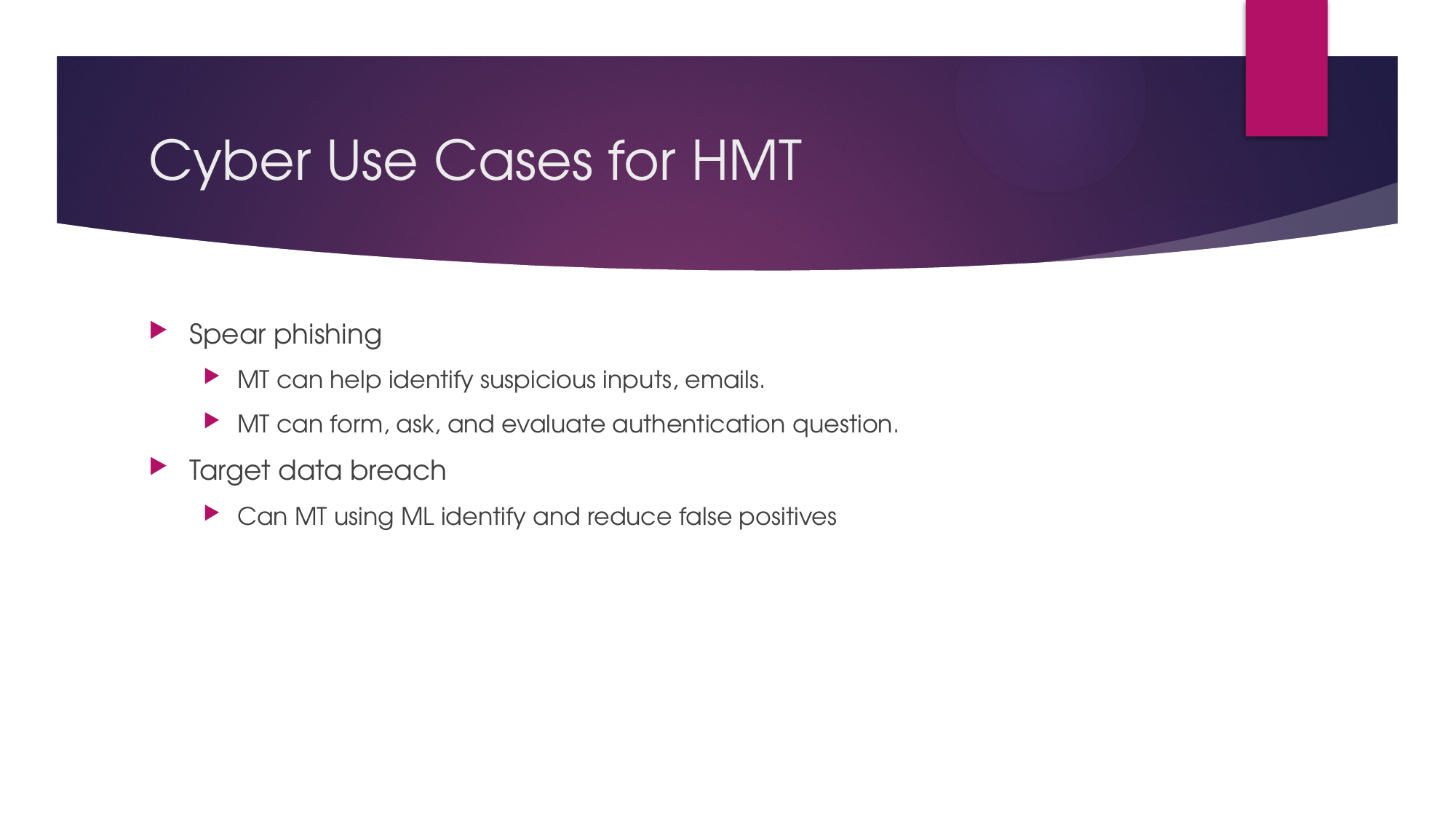

# Cyber Use Cases for HMT
Spear phishing
MT can help identify suspicious inputs, emails.
MT can form, ask, and evaluate authentication question.
Target data breach
Can MT using ML identify and reduce false positives